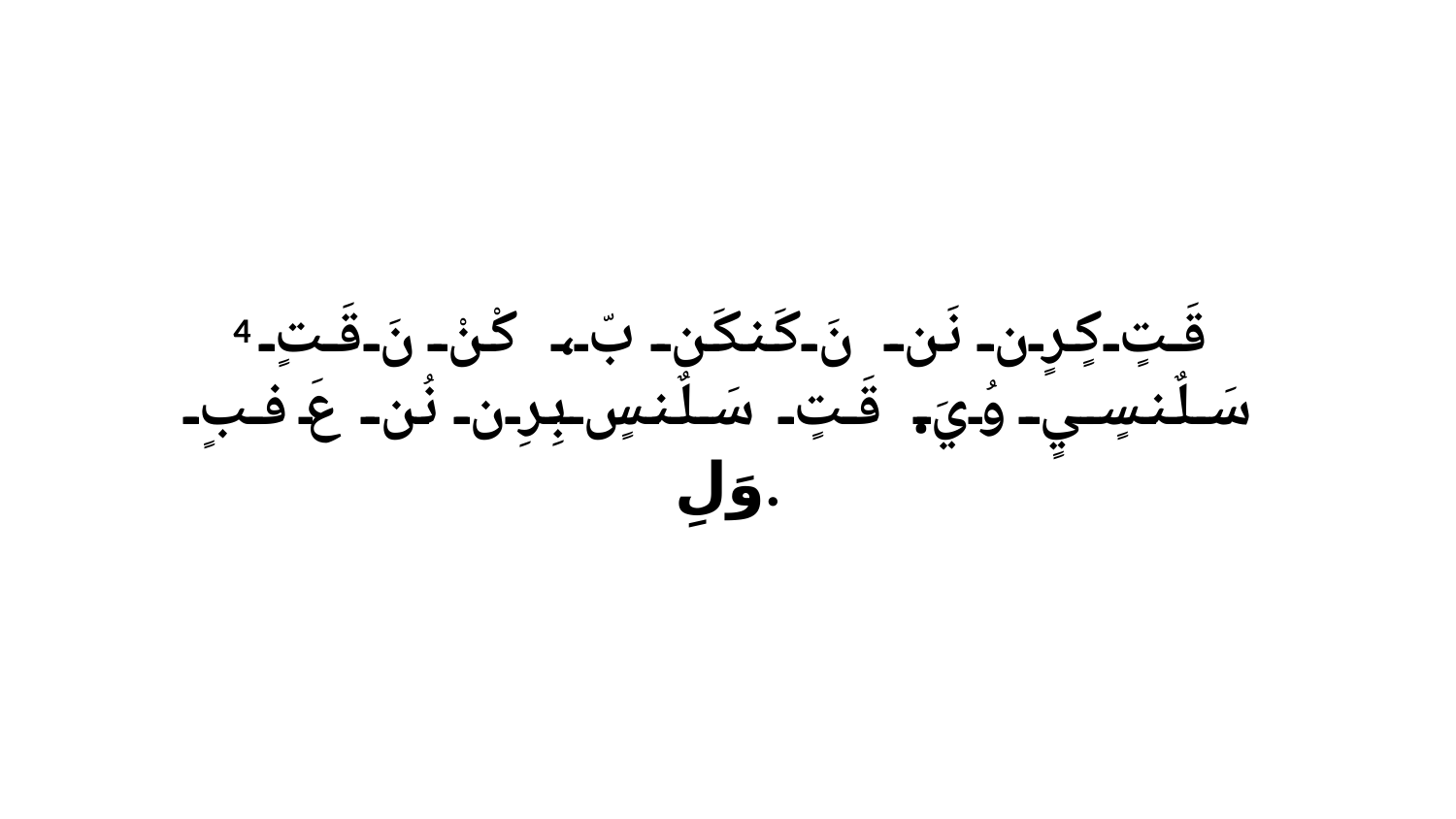

4 قَتٍ كٍرٍن نَن نَ كَنكَن بّ، كْنْ نَ قَتٍ سَلٌنسٍيٍ وُيَ. قَتٍ سَلٌنسٍ بِرِن نُن عَ فبٍ وَلِ.